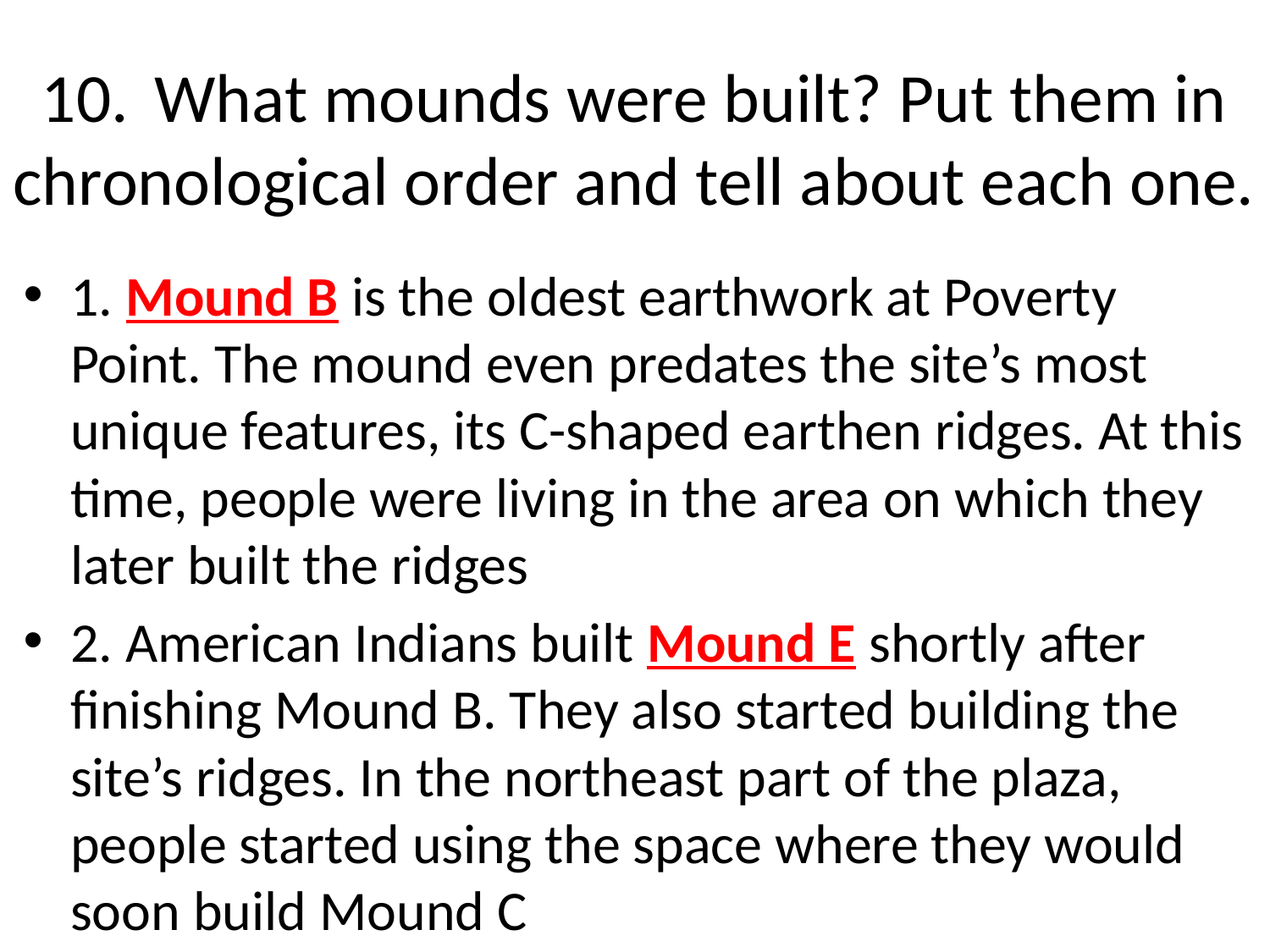

# 10.	What mounds were built? Put them in chronological order and tell about each one.
1. Mound B is the oldest earthwork at Poverty Point. The mound even predates the site’s most unique features, its C-shaped earthen ridges. At this time, people were living in the area on which they later built the ridges
2. American Indians built Mound E shortly after finishing Mound B. They also started building the site’s ridges. In the northeast part of the plaza, people started using the space where they would soon build Mound C